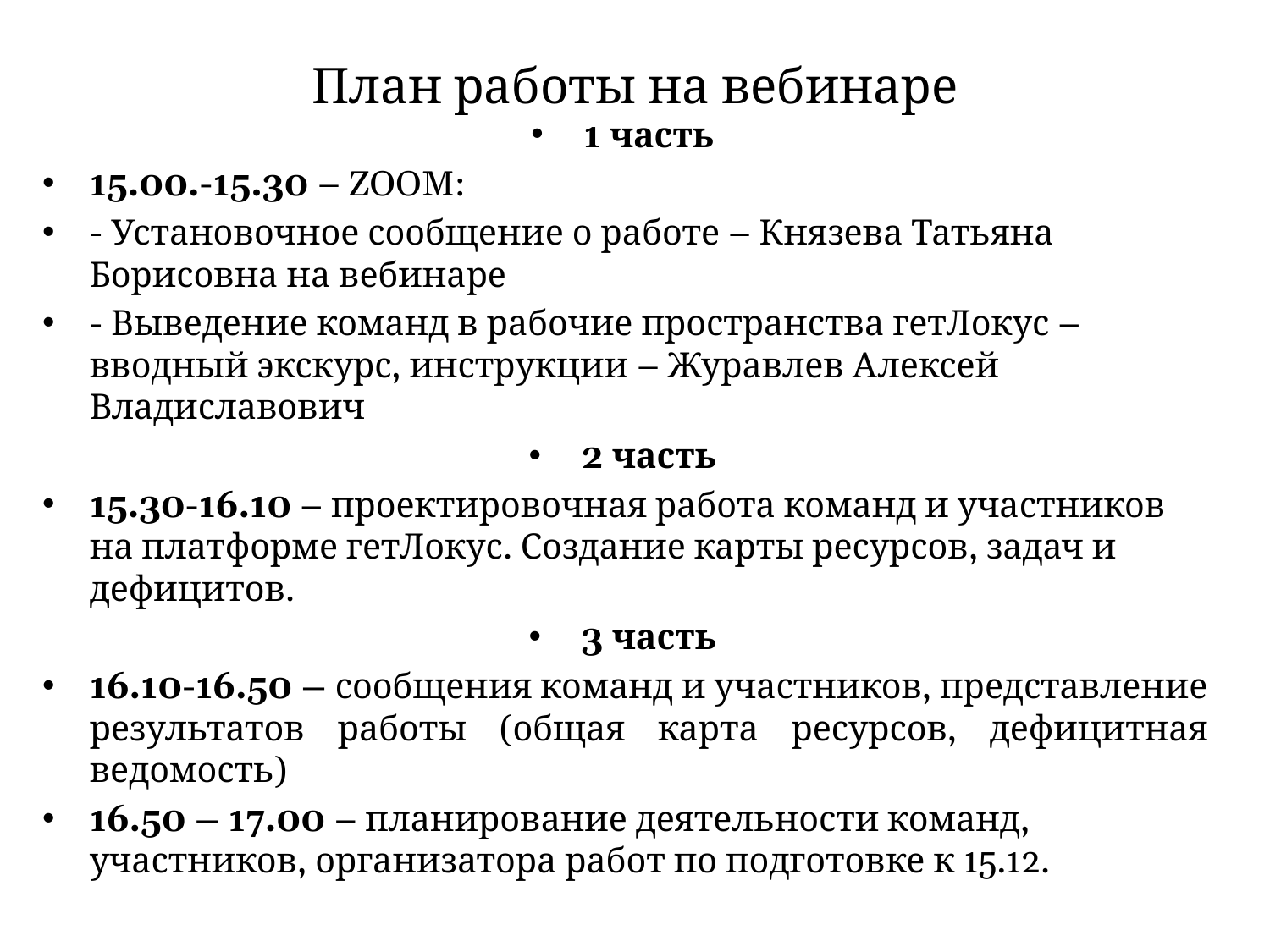

# План работы на вебинаре
1 часть
15.00.-15.30 – ZOOM:
- Установочное сообщение о работе – Князева Татьяна Борисовна на вебинаре
- Выведение команд в рабочие пространства гетЛокус – вводный экскурс, инструкции – Журавлев Алексей Владиславович
2 часть
15.30-16.10 – проектировочная работа команд и участников на платформе гетЛокус. Создание карты ресурсов, задач и дефицитов.
3 часть
16.10-16.50 – сообщения команд и участников, представление результатов работы (общая карта ресурсов, дефицитная ведомость)
16.50 – 17.00 – планирование деятельности команд, участников, организатора работ по подготовке к 15.12.